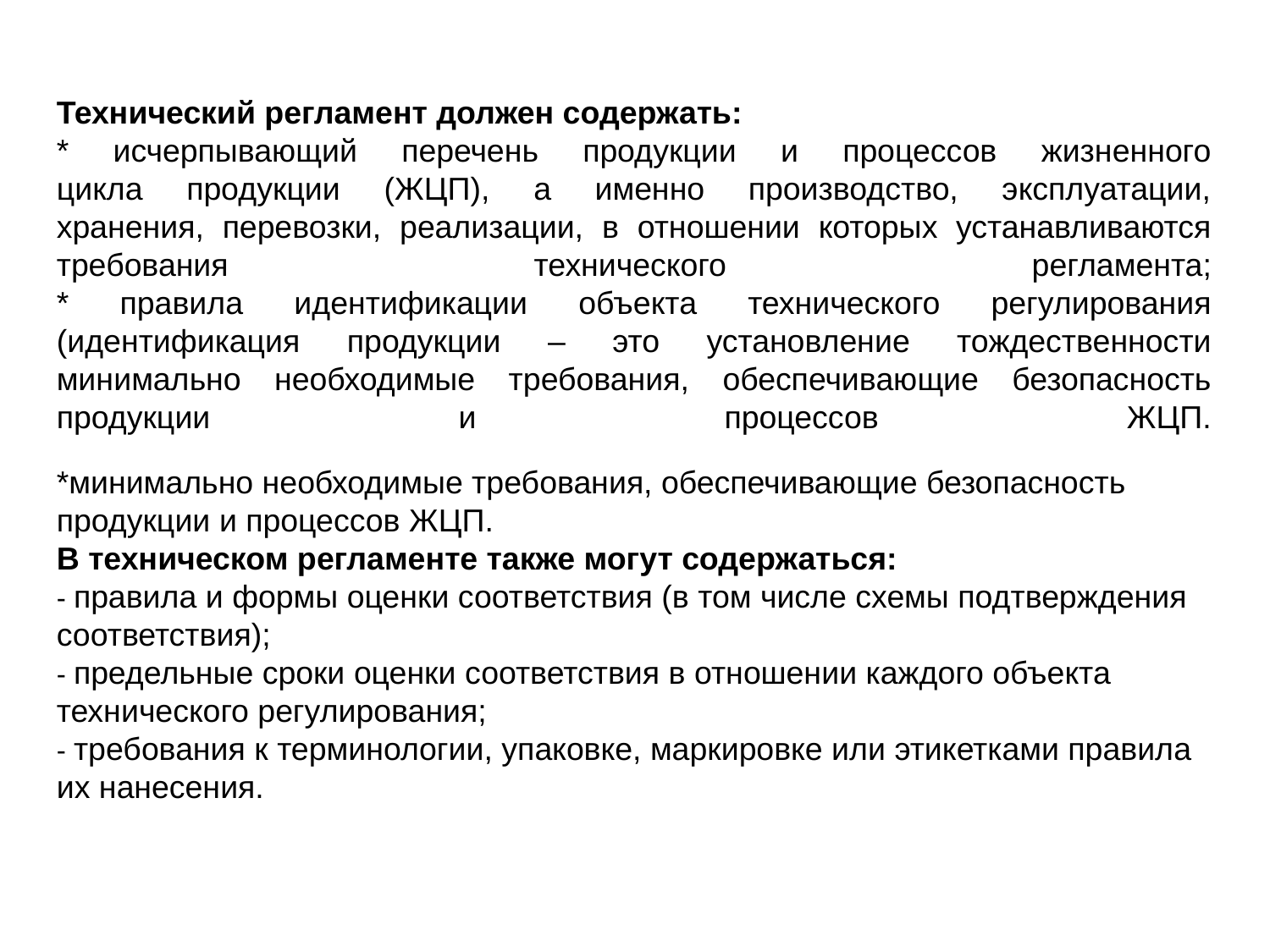

Технический регламент должен содержать:
* исчерпывающий перечень продукции и процессов жизненного
цикла продукции (ЖЦП), а именно производство, эксплуатации,
хранения, перевозки, реализации, в отношении которых устанавливаются требования технического регламента;
* правила идентификации объекта технического регулирования (идентификация продукции – это установление тождественности
минимально необходимые требования, обеспечивающие безопасность продукции и процессов ЖЦП.
*минимально необходимые требования, обеспечивающие безопасность продукции и процессов ЖЦП.
В техническом регламенте также могут содержаться:
- правила и формы оценки соответствия (в том числе схемы подтверждения соответствия);
- предельные сроки оценки соответствия в отношении каждого объекта технического регулирования;
- требования к терминологии, упаковке, маркировке или этикетками правила их нанесения.